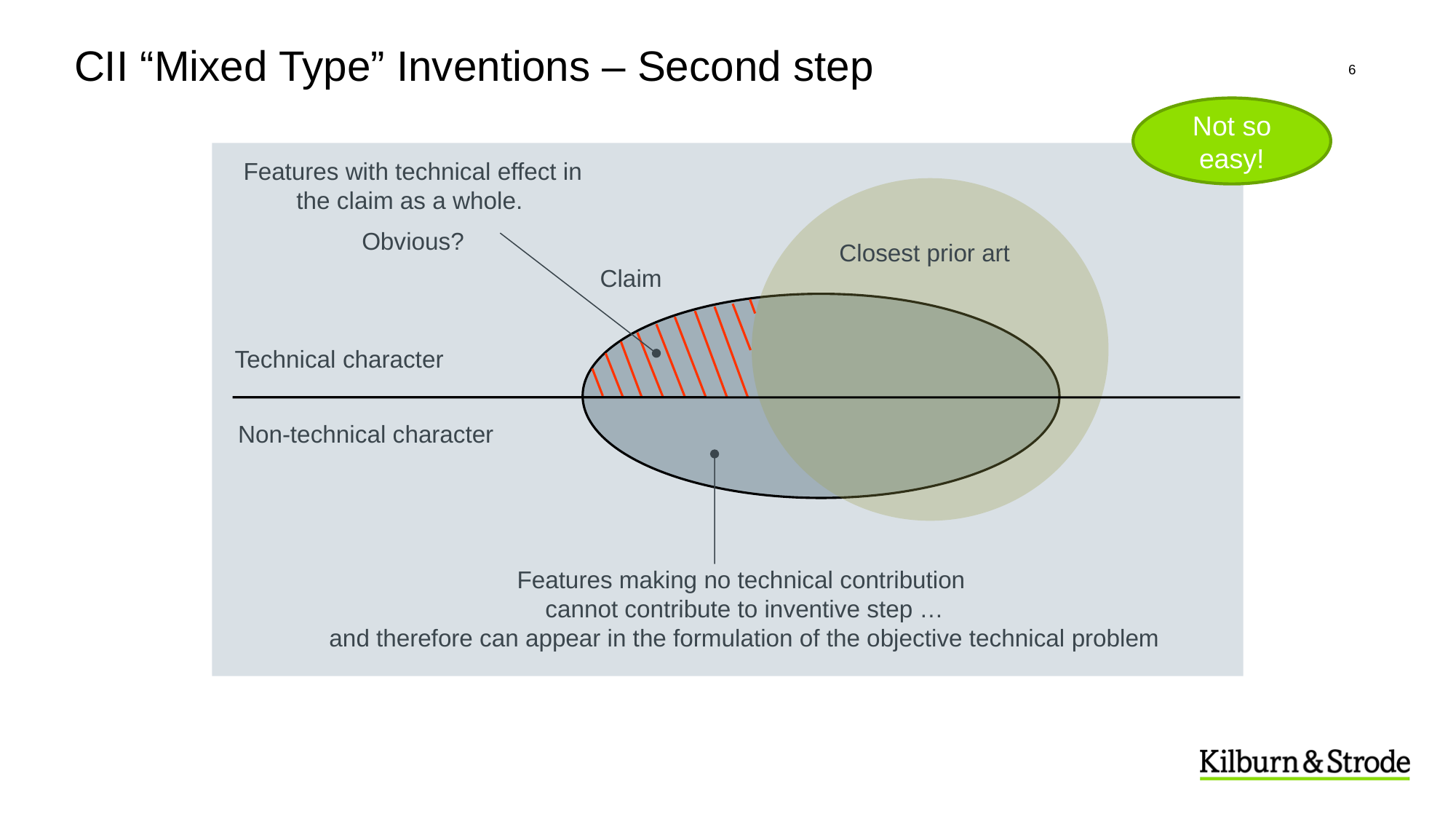

# CII “Mixed Type” Inventions – Second step
6
Not so easy!

Features with technical effect in the claim as a whole.
Obvious?

Closest prior art
Claim

Technical character

Non-technical character

Features making no technical contribution
cannot contribute to inventive step …
and therefore can appear in the formulation of the objective technical problem